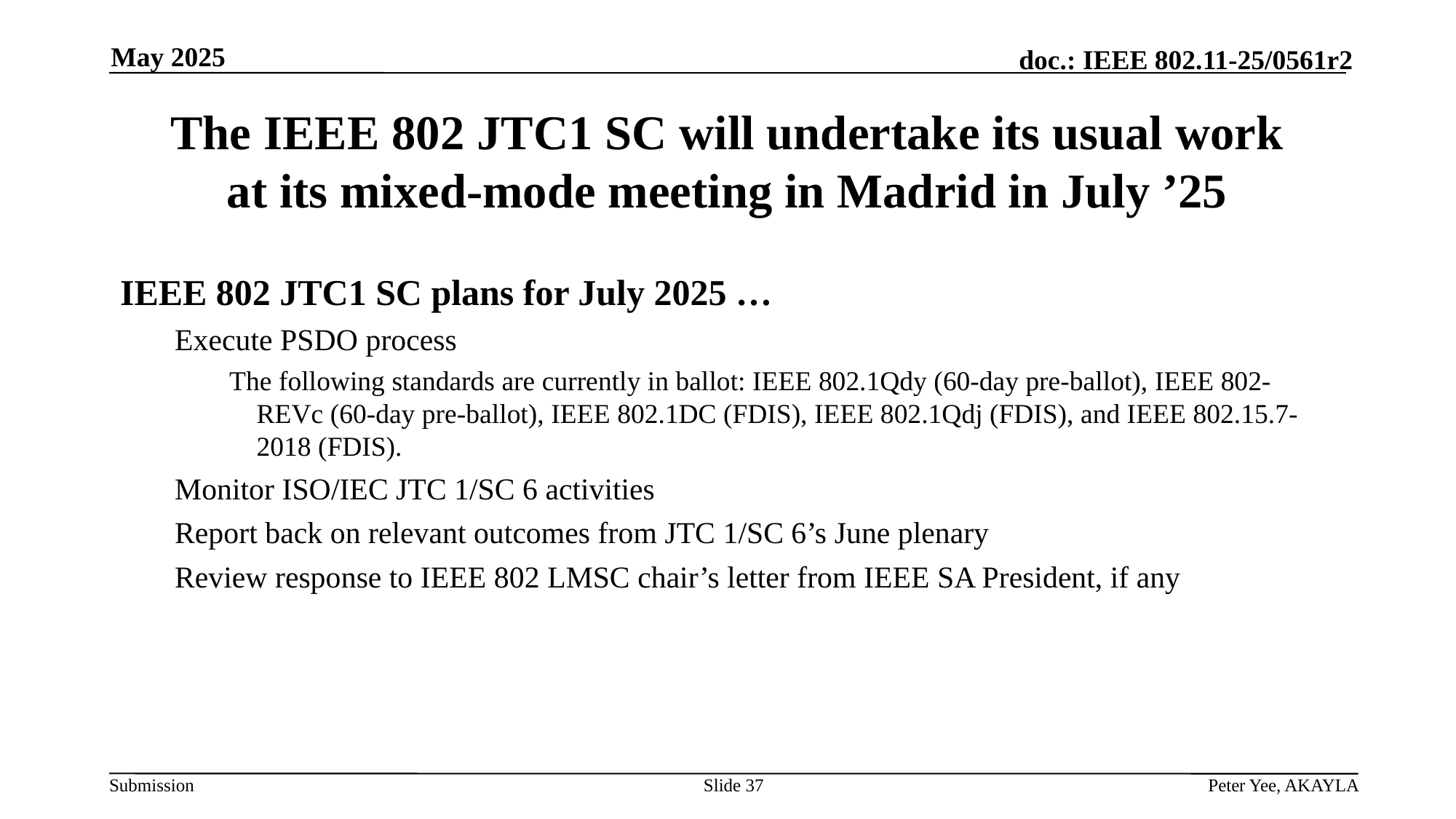

May 2025
# The IEEE 802 JTC1 SC will undertake its usual work at its mixed-mode meeting in Madrid in July ’25
IEEE 802 JTC1 SC plans for July 2025 …
Execute PSDO process
The following standards are currently in ballot: IEEE 802.1Qdy (60-day pre-ballot), IEEE 802-REVc (60-day pre-ballot), IEEE 802.1DC (FDIS), IEEE 802.1Qdj (FDIS), and IEEE 802.15.7-2018 (FDIS).
Monitor ISO/IEC JTC 1/SC 6 activities
Report back on relevant outcomes from JTC 1/SC 6’s June plenary
Review response to IEEE 802 LMSC chair’s letter from IEEE SA President, if any
Slide 37
Peter Yee, AKAYLA